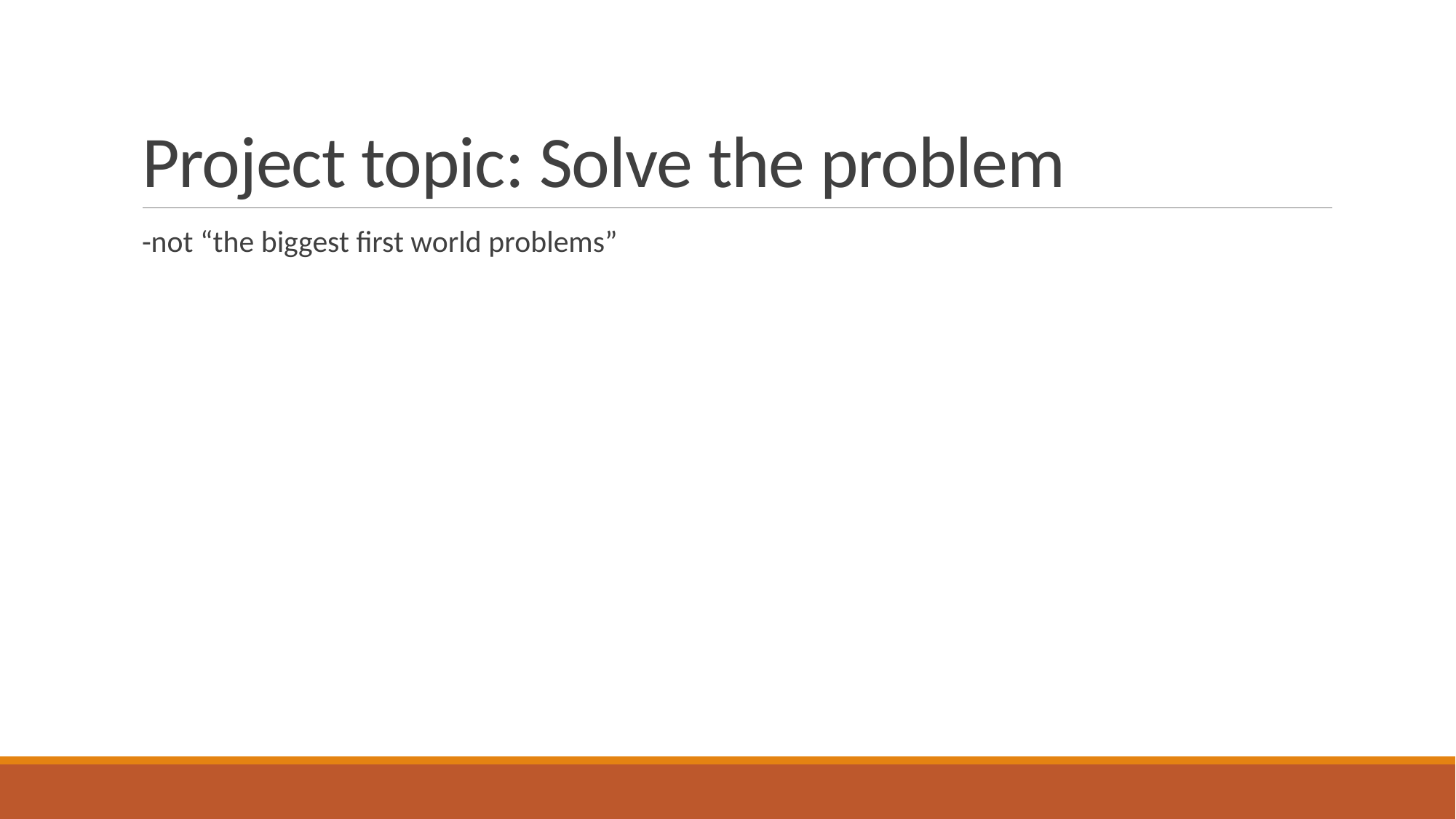

# Project topic: Solve the problem
-not “the biggest first world problems”